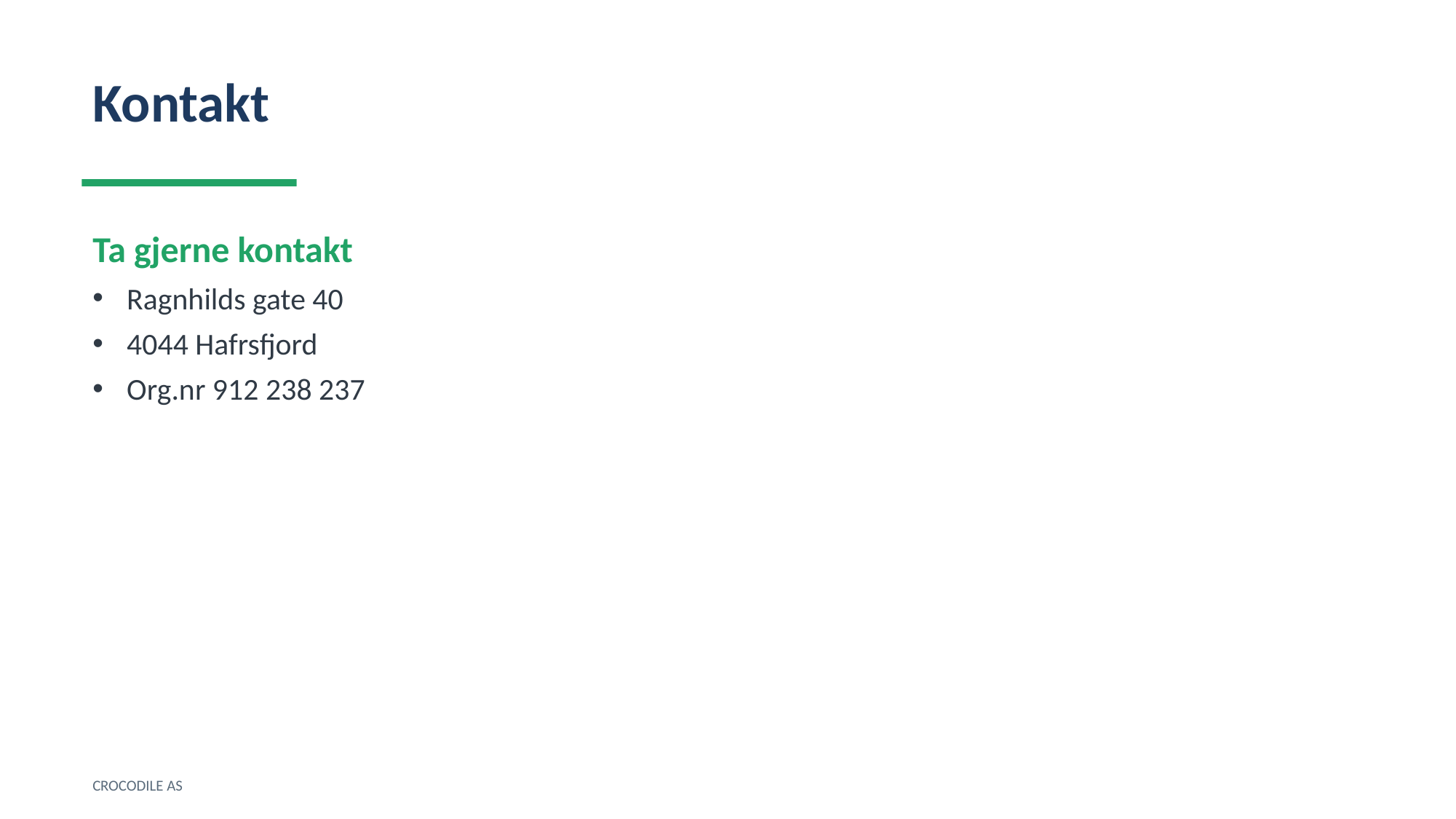

Kontakt

Ta gjerne kontakt
Ragnhilds gate 40
4044 Hafrsfjord
Org.nr 912 238 237
CROCODILE AS